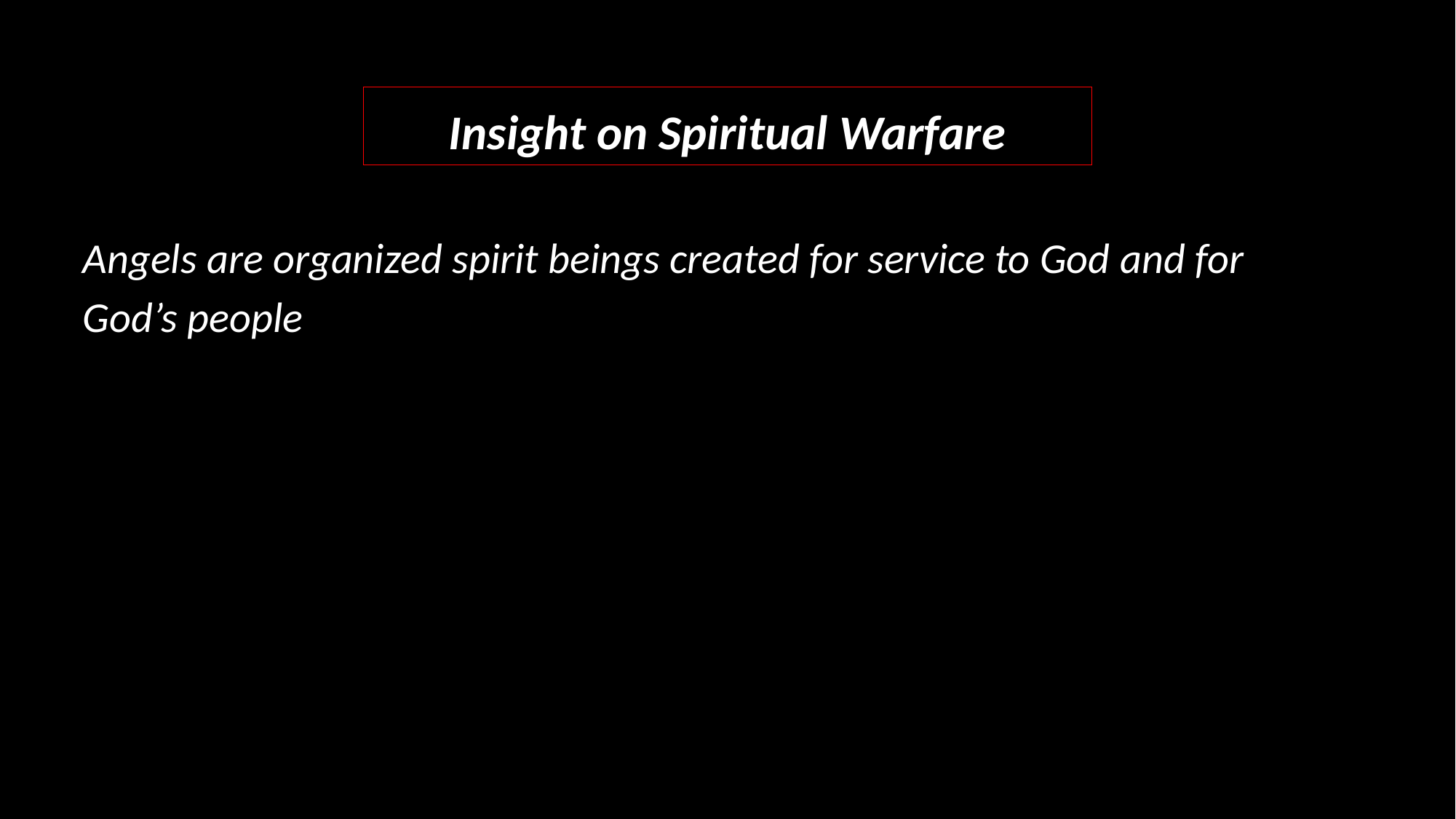

Insight on Spiritual Warfare
Angels are organized spirit beings created for service to God and for God’s people